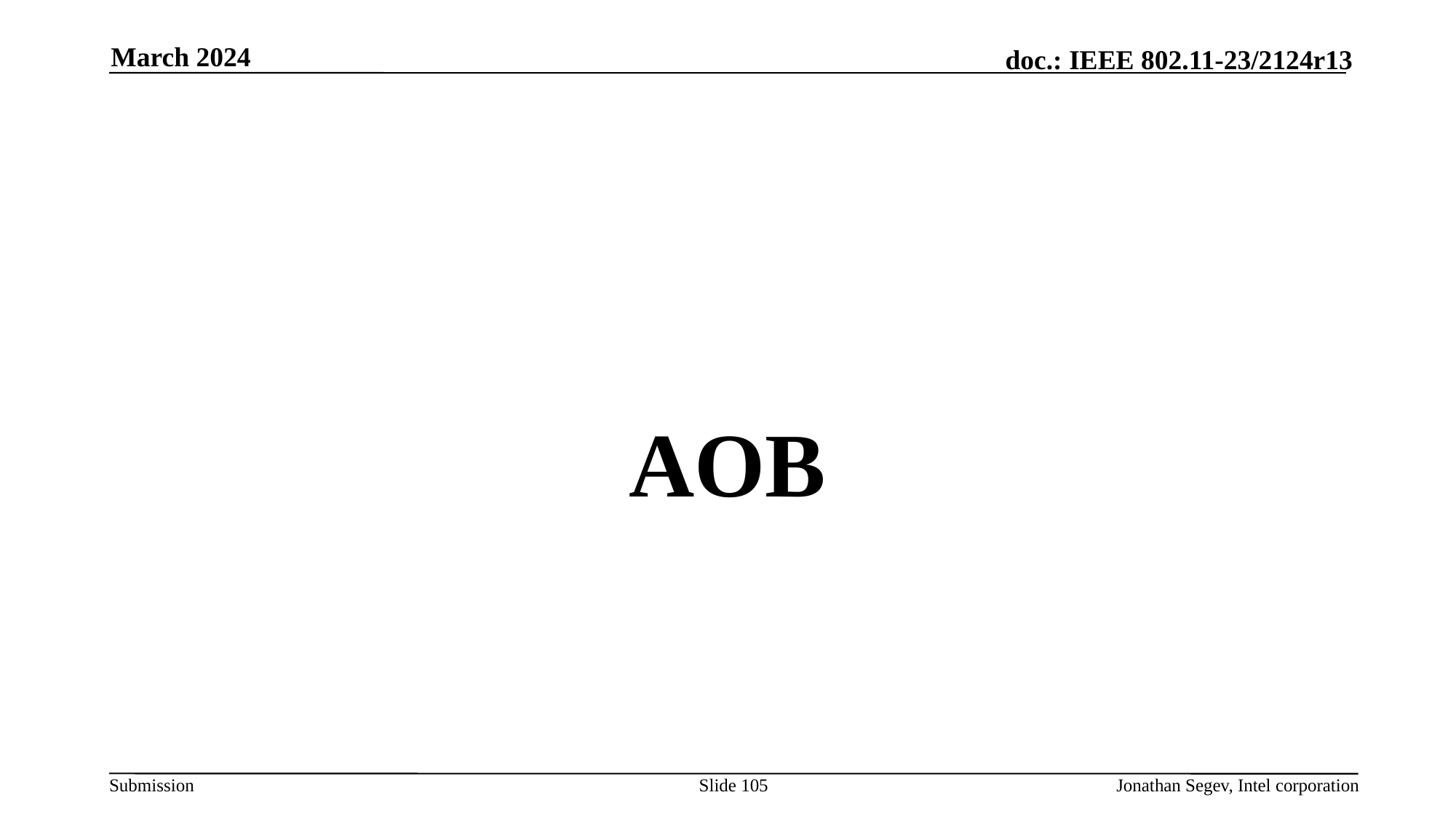

March 2024
#

AOB
Slide 105
Jonathan Segev, Intel corporation